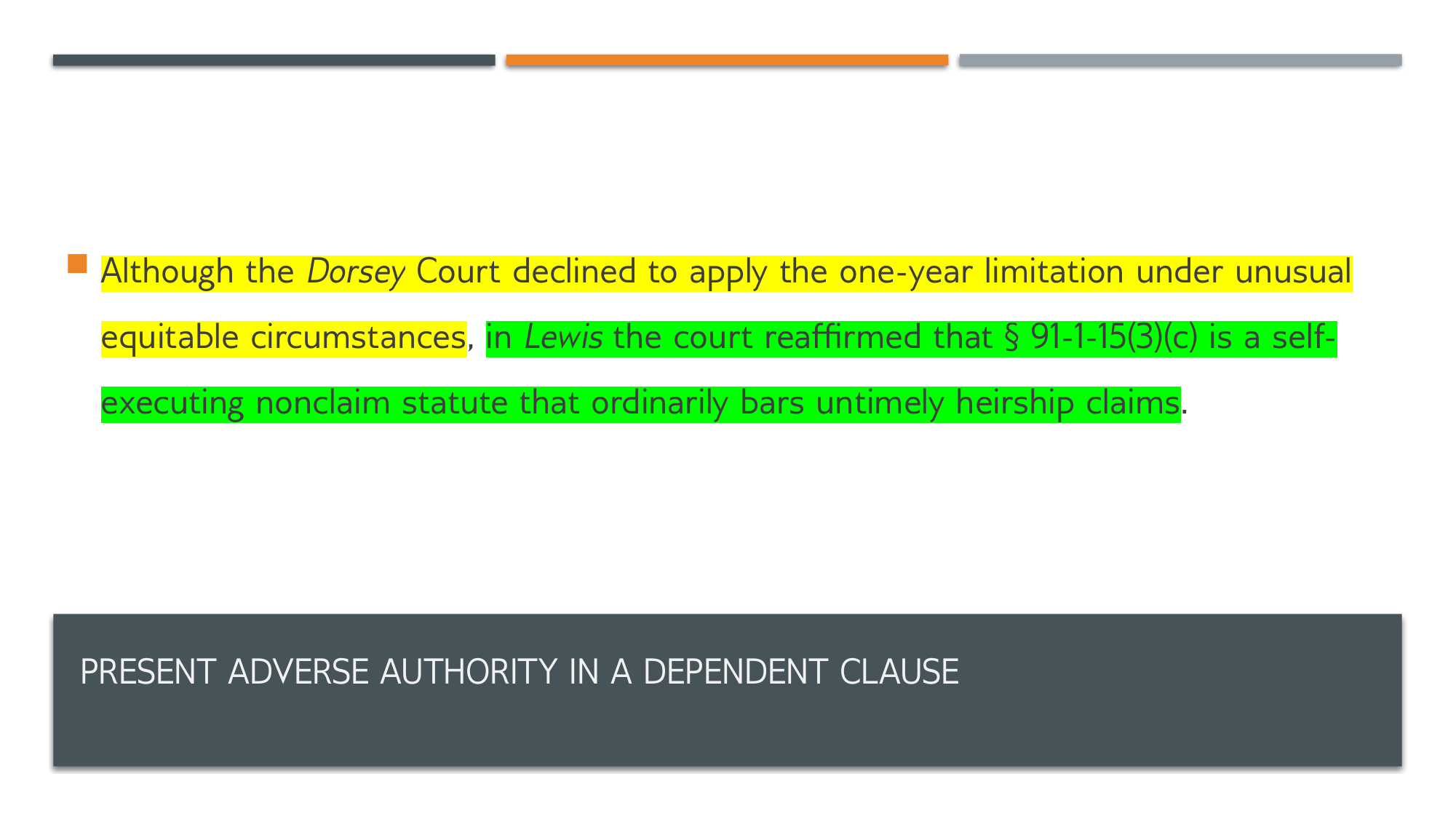

Although the Dorsey Court declined to apply the one-year limitation under unusual equitable circumstances, in Lewis the court reaffirmed that § 91-1-15(3)(c) is a self-executing nonclaim statute that ordinarily bars untimely heirship claims.
# Present Adverse Authority in a Dependent Clause